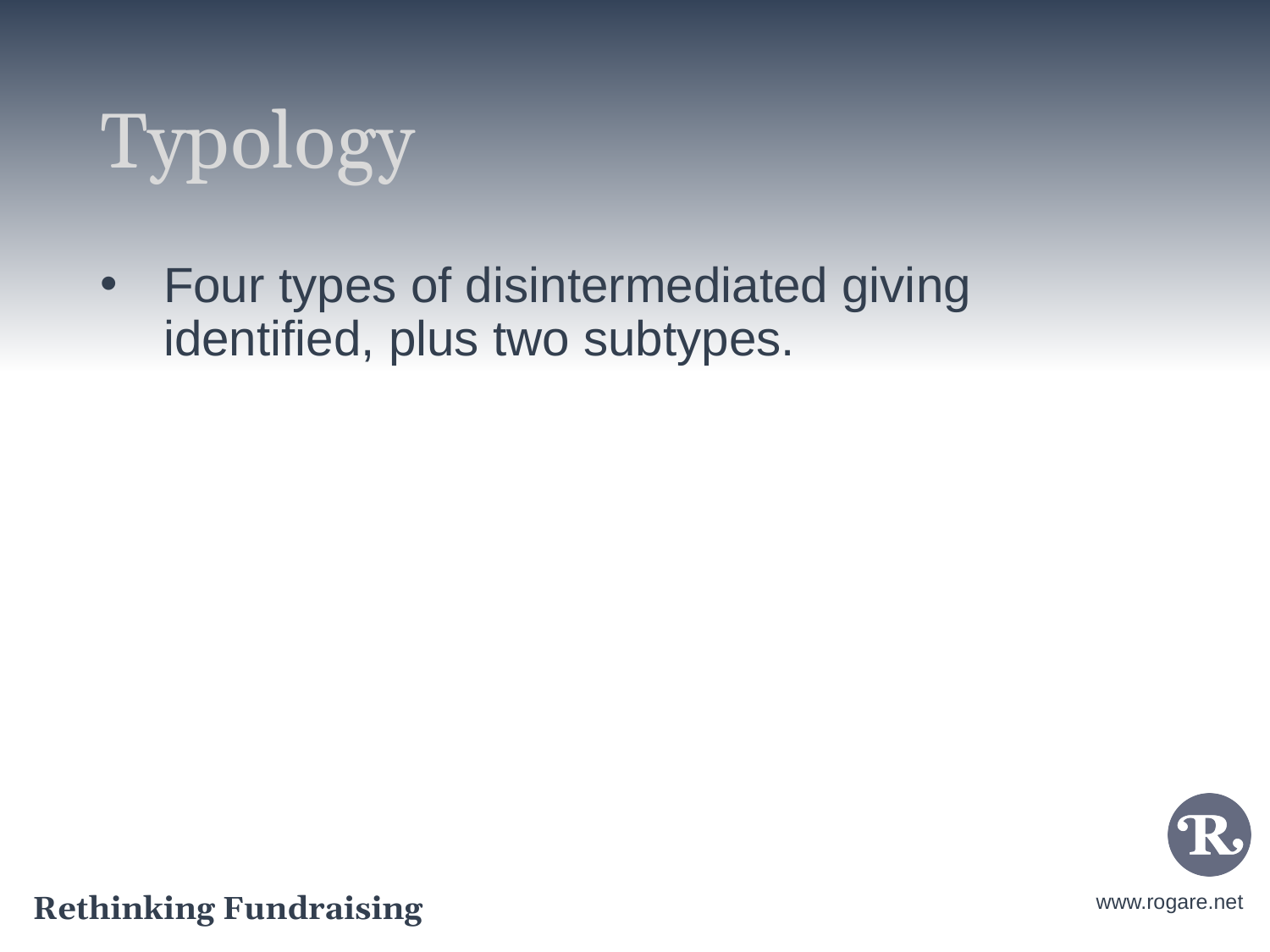

# Typology
Four types of disintermediated giving identified, plus two subtypes.